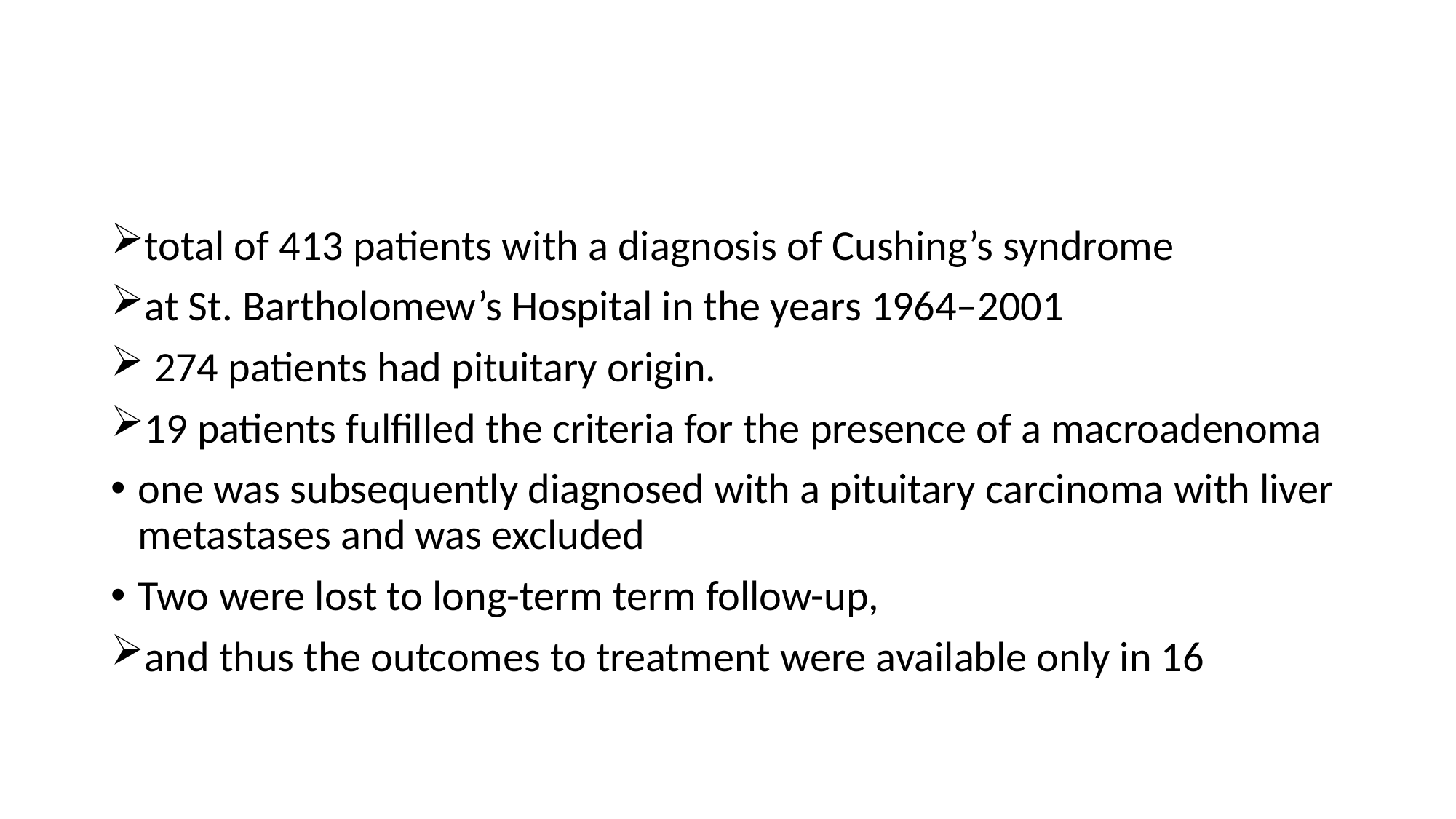

#
total of 413 patients with a diagnosis of Cushing’s syndrome
at St. Bartholomew’s Hospital in the years 1964–2001
 274 patients had pituitary origin.
19 patients fulfilled the criteria for the presence of a macroadenoma
one was subsequently diagnosed with a pituitary carcinoma with liver metastases and was excluded
Two were lost to long-term term follow-up,
and thus the outcomes to treatment were available only in 16